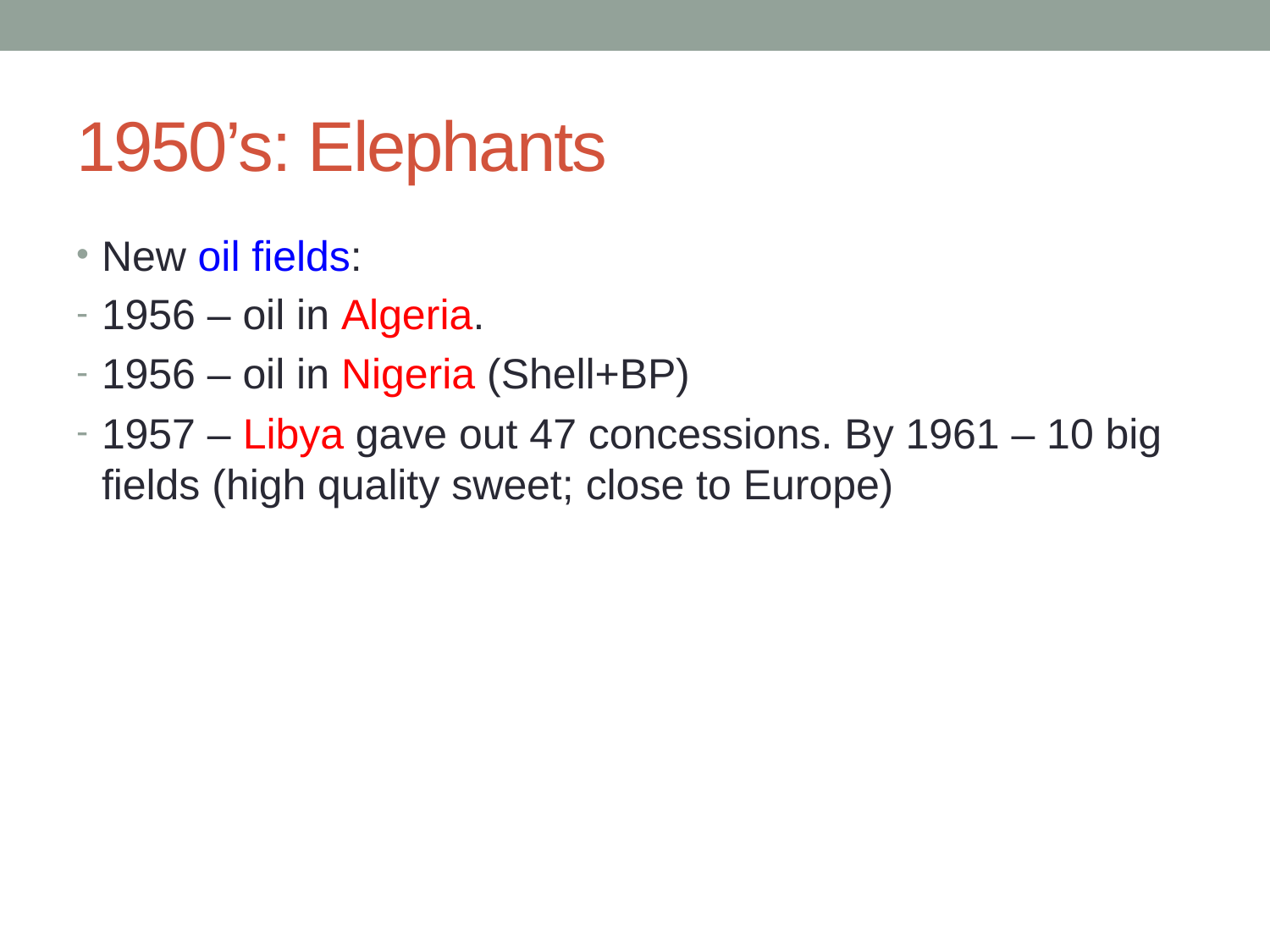

# 1950’s: Elephants
New oil fields:
1956 – oil in Algeria.
1956 – oil in Nigeria (Shell+BP)
1957 – Libya gave out 47 concessions. By 1961 – 10 big fields (high quality sweet; close to Europe)